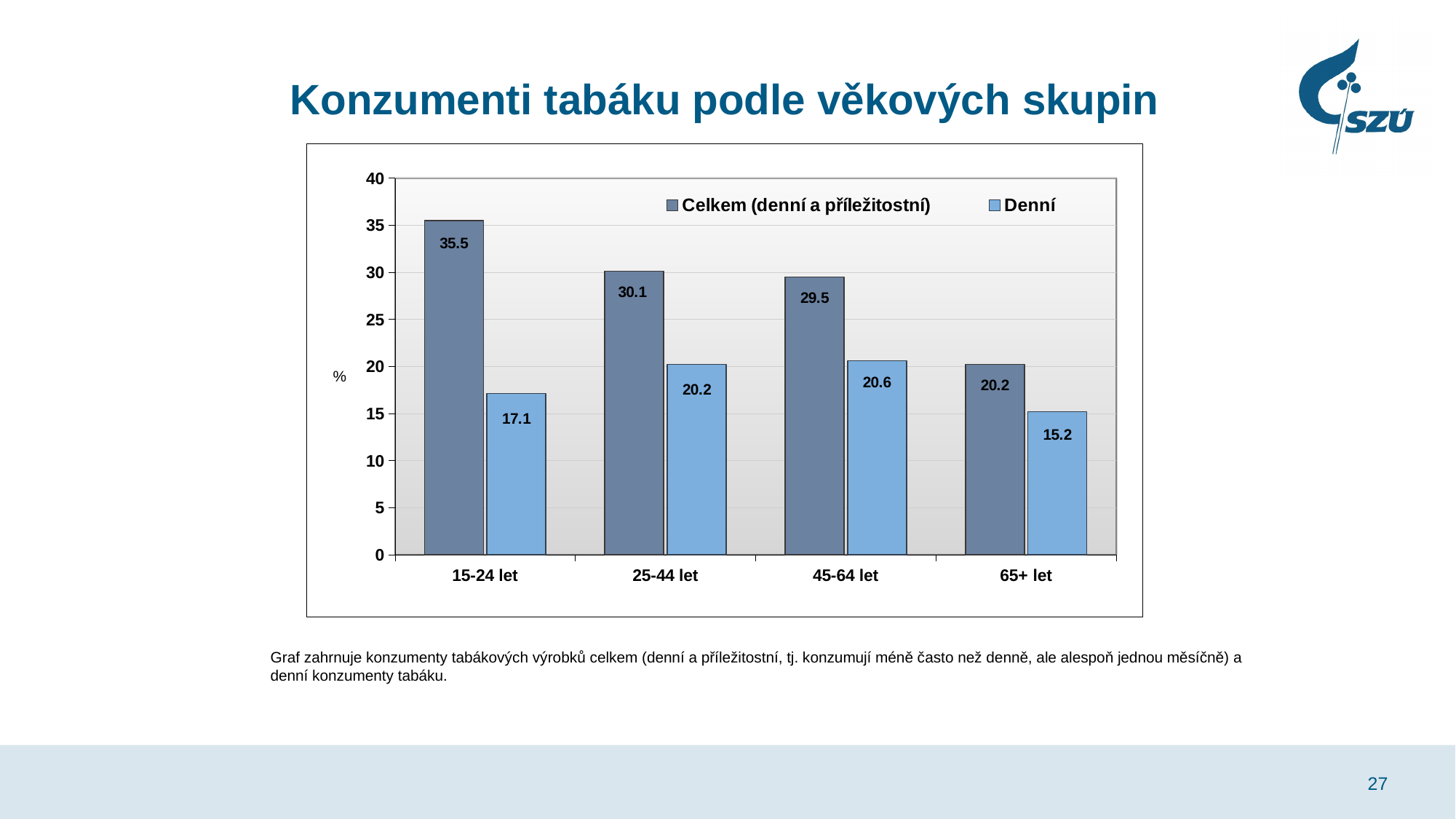

# Konzumenti tabáku podle věkových skupin

### Chart

| Category | Celkem (denní a příležitostní) | Denní |
|---|---|---|
| 15-24 let | 35.5 | 17.1 |
| 25-44 let | 30.1 | 20.2 |
| 45-64 let | 29.5 | 20.6 |
| 65+ let | 20.2 | 15.2 |
Graf zahrnuje konzumenty tabákových výrobků celkem (denní a příležitostní, tj. konzumují méně často než denně, ale alespoň jednou měsíčně) a denní konzumenty tabáku.